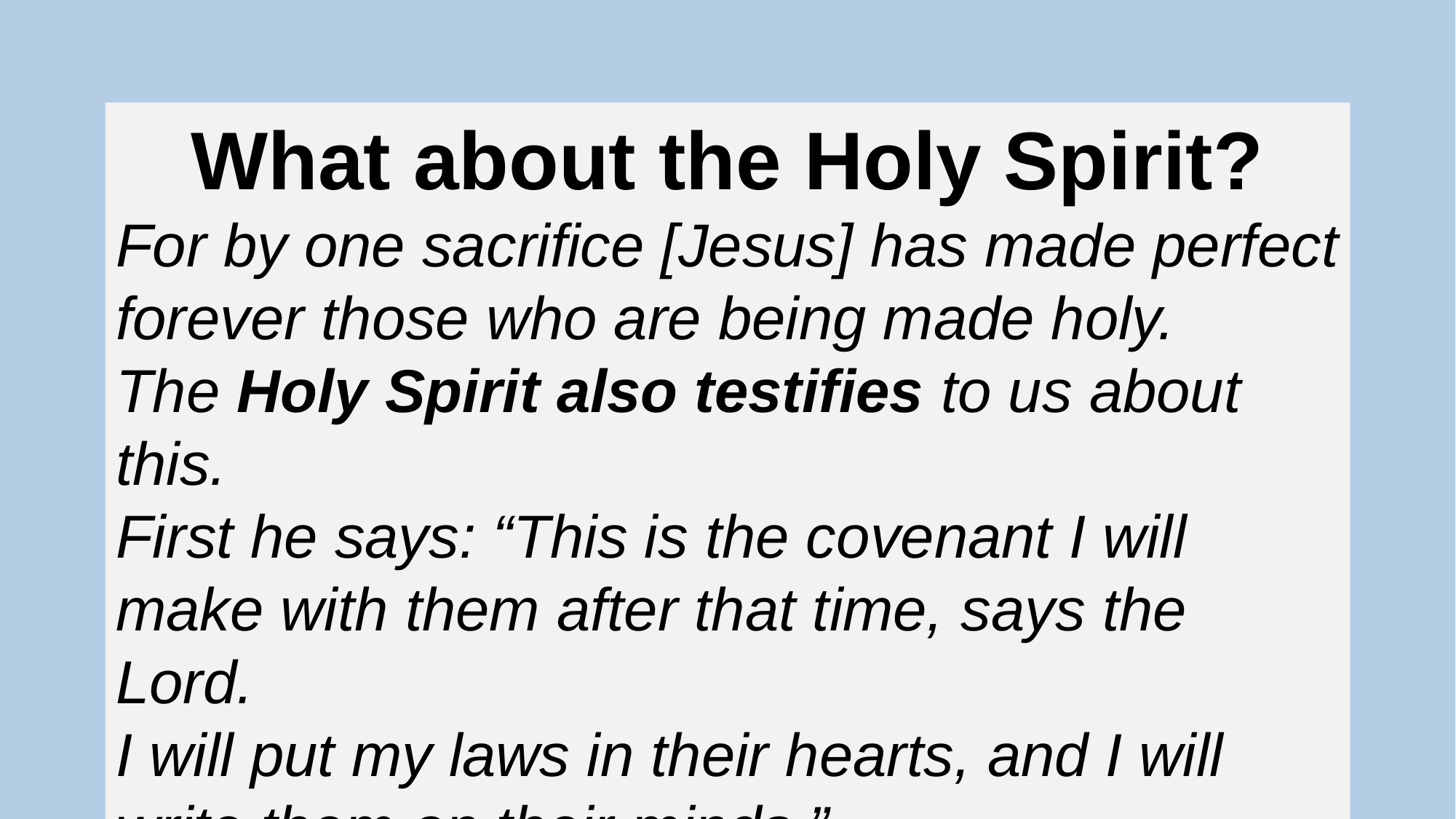

What about the Holy Spirit?
For by one sacrifice [Jesus] has made perfect forever those who are being made holy.
The Holy Spirit also testifies to us about this.
First he says: “This is the covenant I will make with them after that time, says the Lord.
I will put my laws in their hearts, and I will write them on their minds.”